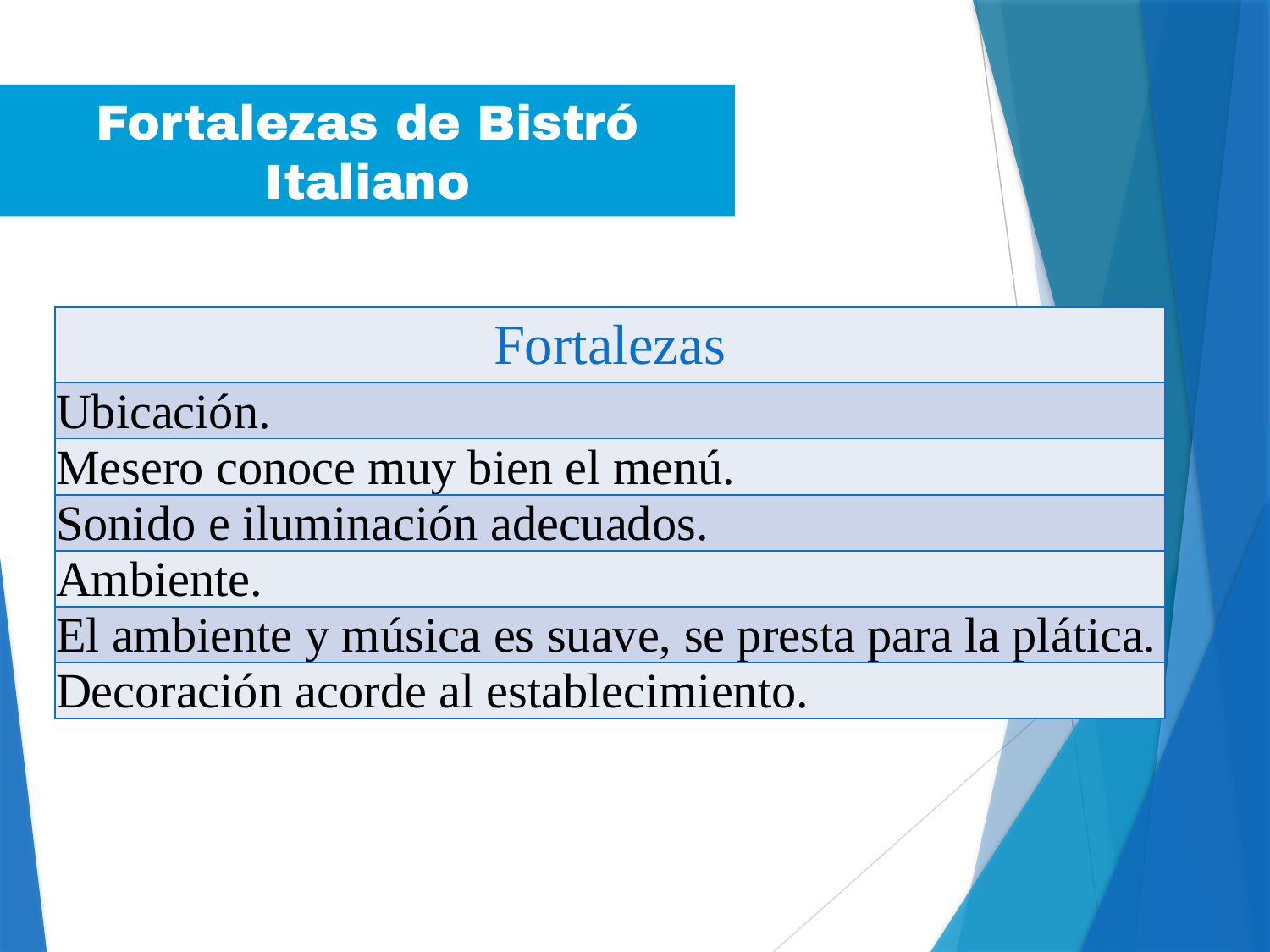

# Fortalezas de Bistró Italiano
| Fortalezas |
| --- |
| Ubicación. |
| Mesero conoce muy bien el menú. |
| Sonido e iluminación adecuados. |
| Ambiente. |
| El ambiente y música es suave, se presta para la plática. |
| Decoración acorde al establecimiento. |